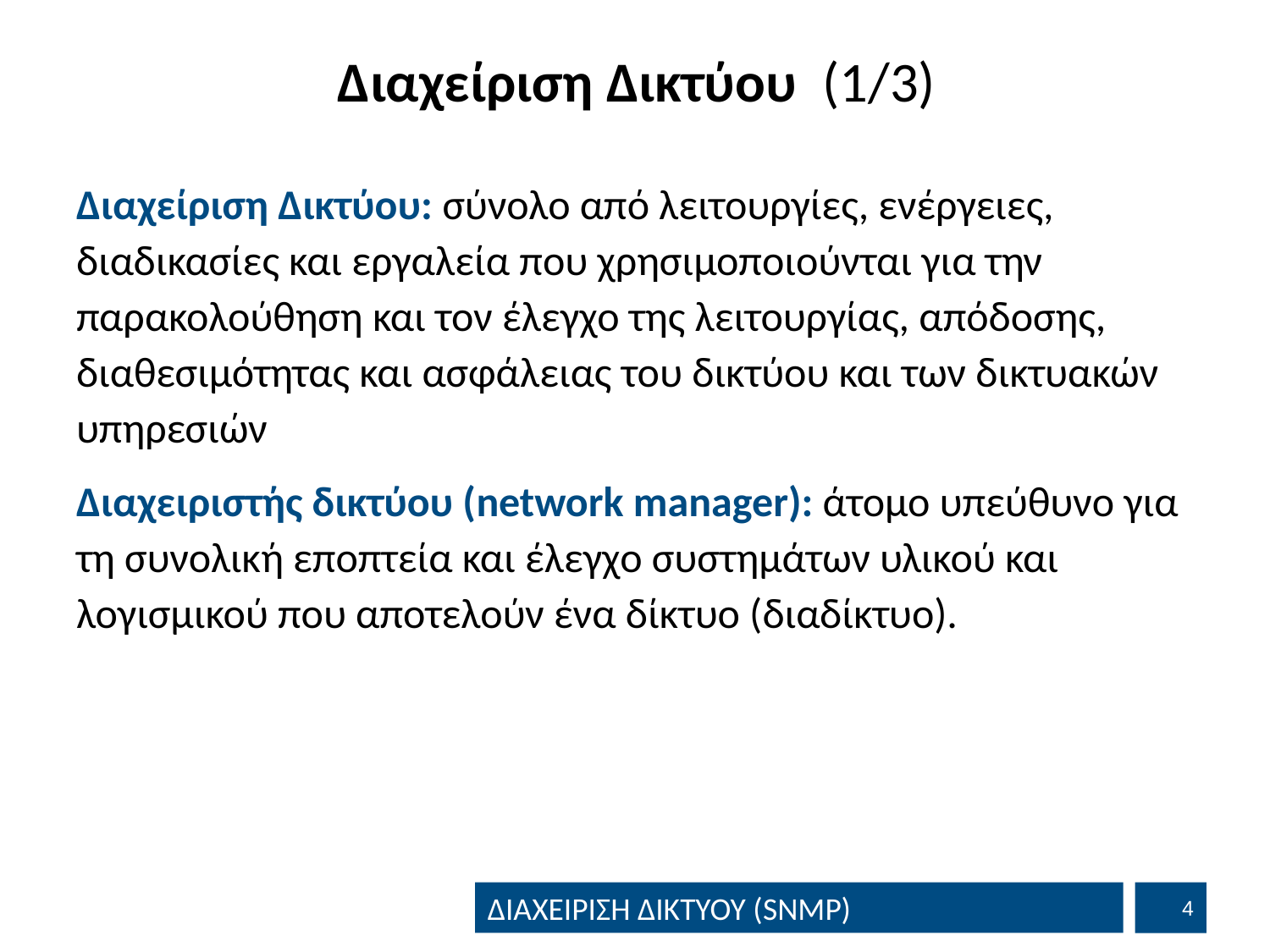

# Διαχείριση Δικτύου  (1/3)
Διαχείριση Δικτύου: σύνολο από λειτουργίες, ενέργειες, διαδικασίες και εργαλεία που χρησιμοποιούνται για την παρακολούθηση και τον έλεγχο της λειτουργίας, απόδοσης, διαθεσιμότητας και ασφάλειας του δικτύου και των δικτυακών υπηρεσιών
Διαχειριστής δικτύου (network manager): άτομο υπεύθυνο για τη συνολική εποπτεία και έλεγχο συστημάτων υλικού και λογισμικού που αποτελούν ένα δίκτυο (διαδίκτυο).

4